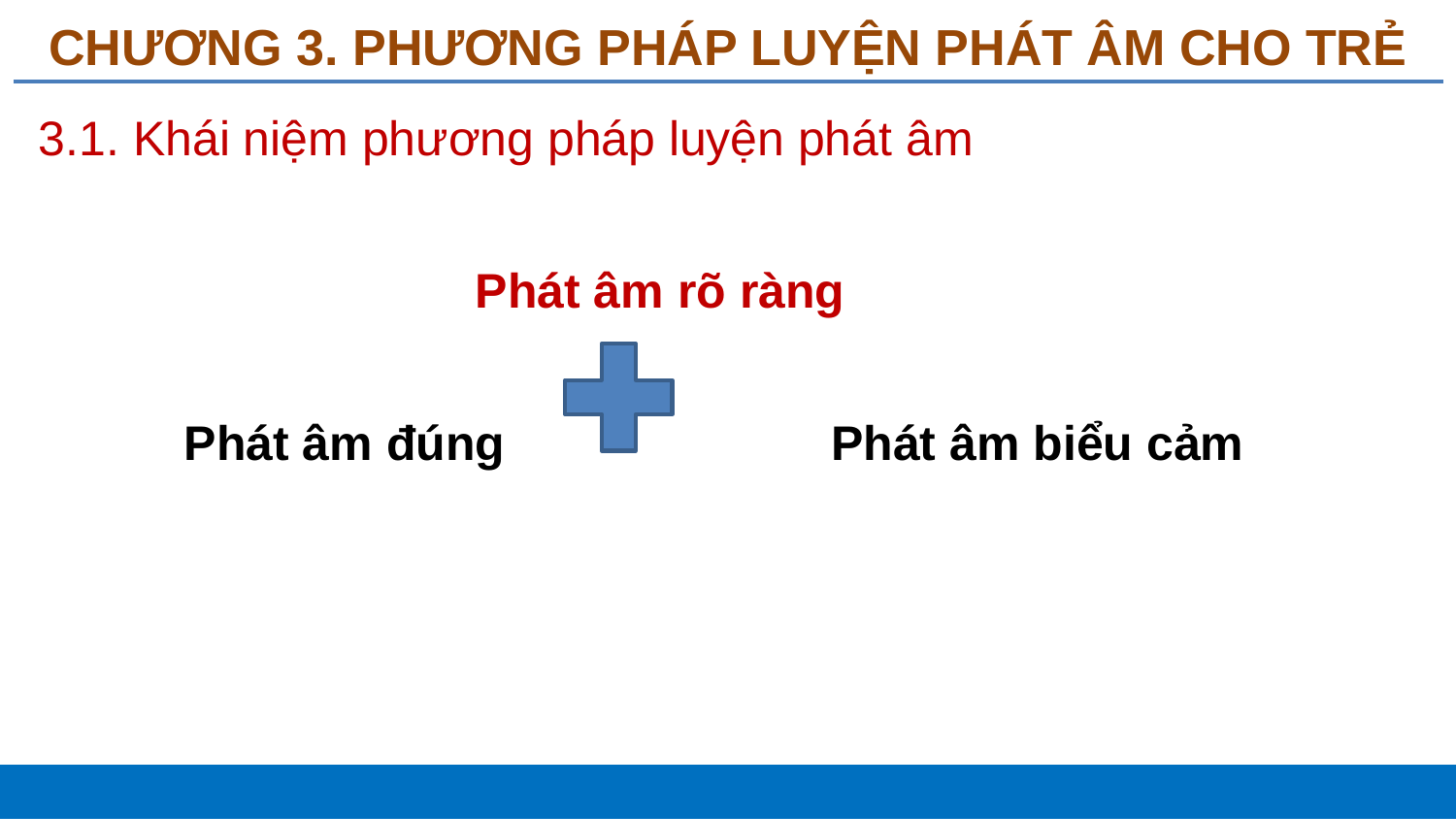

# CHƯƠNG 3. PHƯƠNG PHÁP LUYỆN PHÁT ÂM CHO TRẺ
3.1. Khái niệm phương pháp luyện phát âm

			Phát âm rõ ràng

	Phát âm đúng                        Phát âm biểu cảm